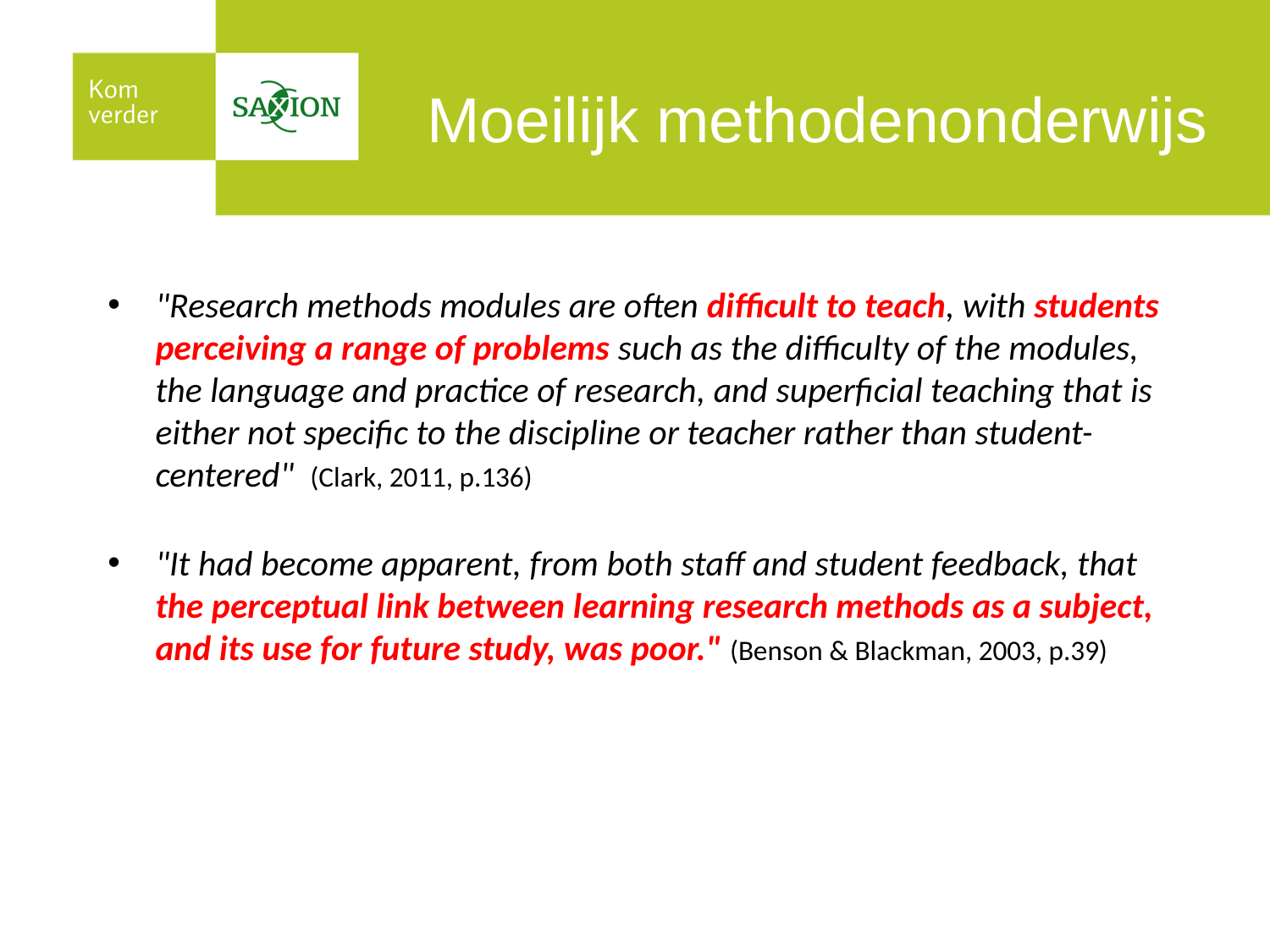

# Moeilijk methodenonderwijs
"Research methods modules are often difficult to teach, with students perceiving a range of problems such as the difficulty of the modules, the language and practice of research, and superficial teaching that is either not specific to the discipline or teacher rather than student-centered"  (Clark, 2011, p.136)

"It had become apparent, from both staff and student feedback, that the perceptual link between learning research methods as a subject, and its use for future study, was poor." (Benson & Blackman, 2003, p.39)